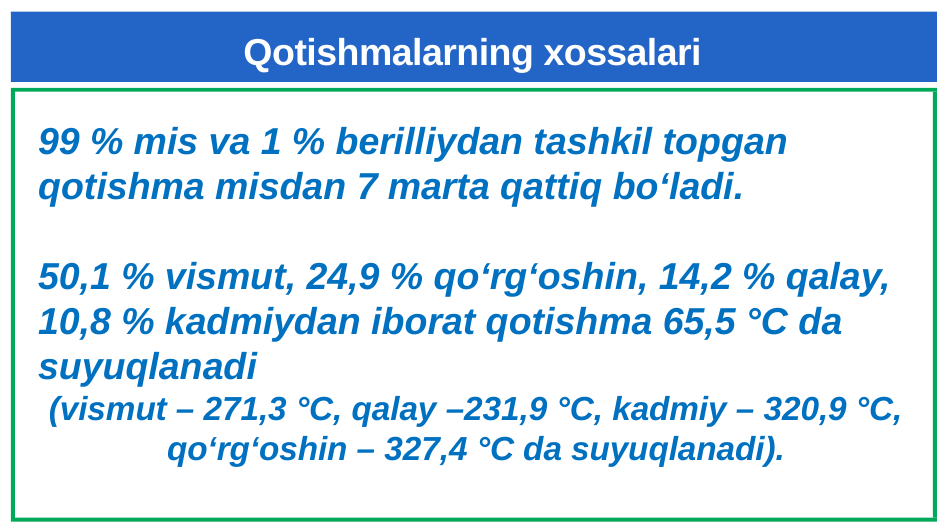

# Qotishmalarning xossalari

99 % mis va 1 % berilliydan tashkil topgan qotishma misdan 7 marta qattiq bo‘ladi.

50,1 % vismut, 24,9 % qo‘rg‘oshin, 14,2 % qalay, 10,8 % kadmiydan iborat qotishma 65,5 °C da suyuqlanadi
(vismut – 271,3 °C, qalay –231,9 °C, kadmiy – 320,9 °C, qo‘rg‘oshin – 327,4 °C da suyuqlanadi).